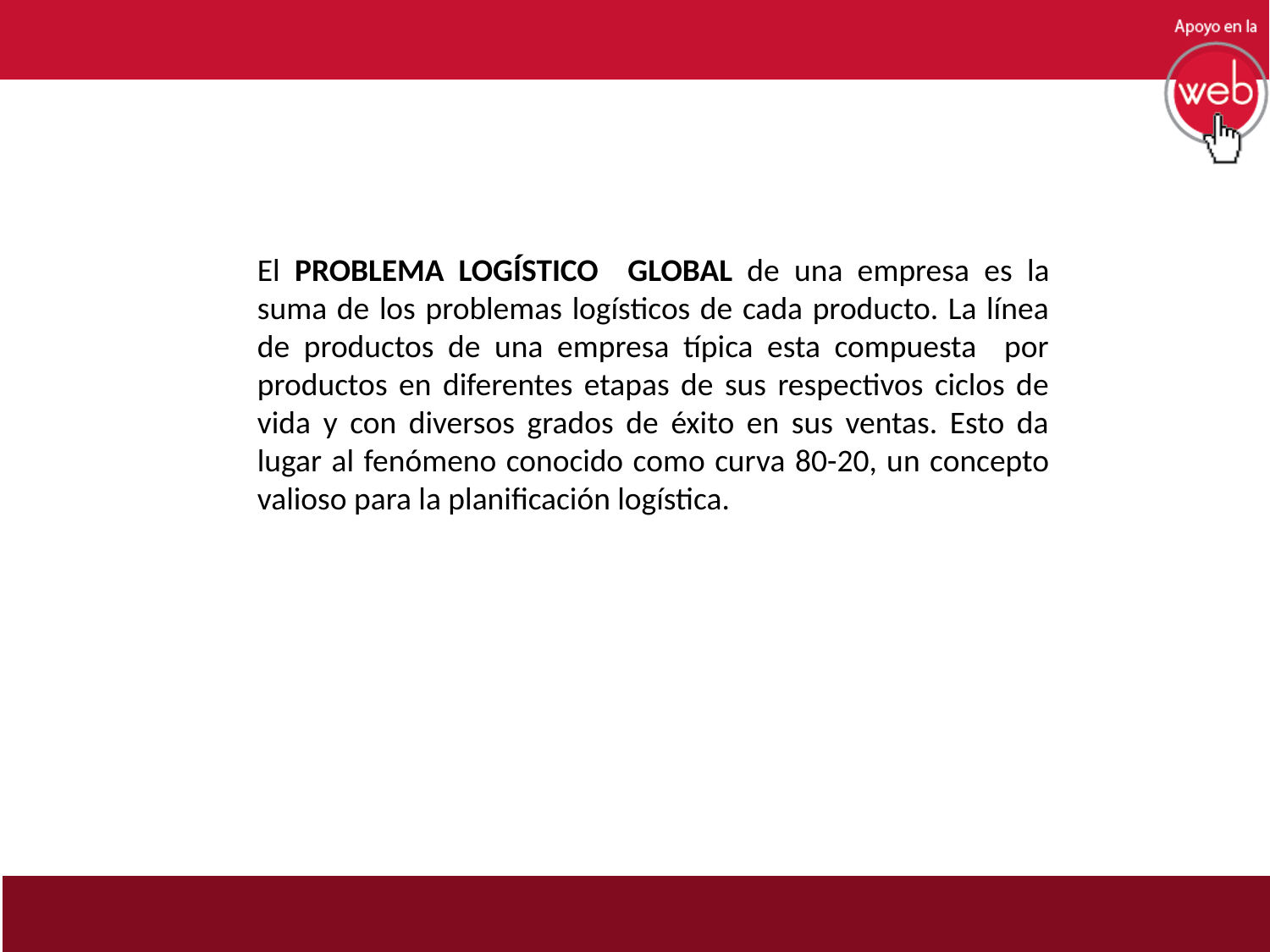

El PROBLEMA LOGÍSTICO  GLOBAL de una empresa es la suma de los problemas logísticos de cada producto. La línea de productos de una empresa típica esta compuesta  por productos en diferentes etapas de sus respectivos ciclos de vida y con diversos grados de éxito en sus ventas. Esto da lugar al fenómeno conocido como curva 80-20, un concepto valioso para la planificación logística.